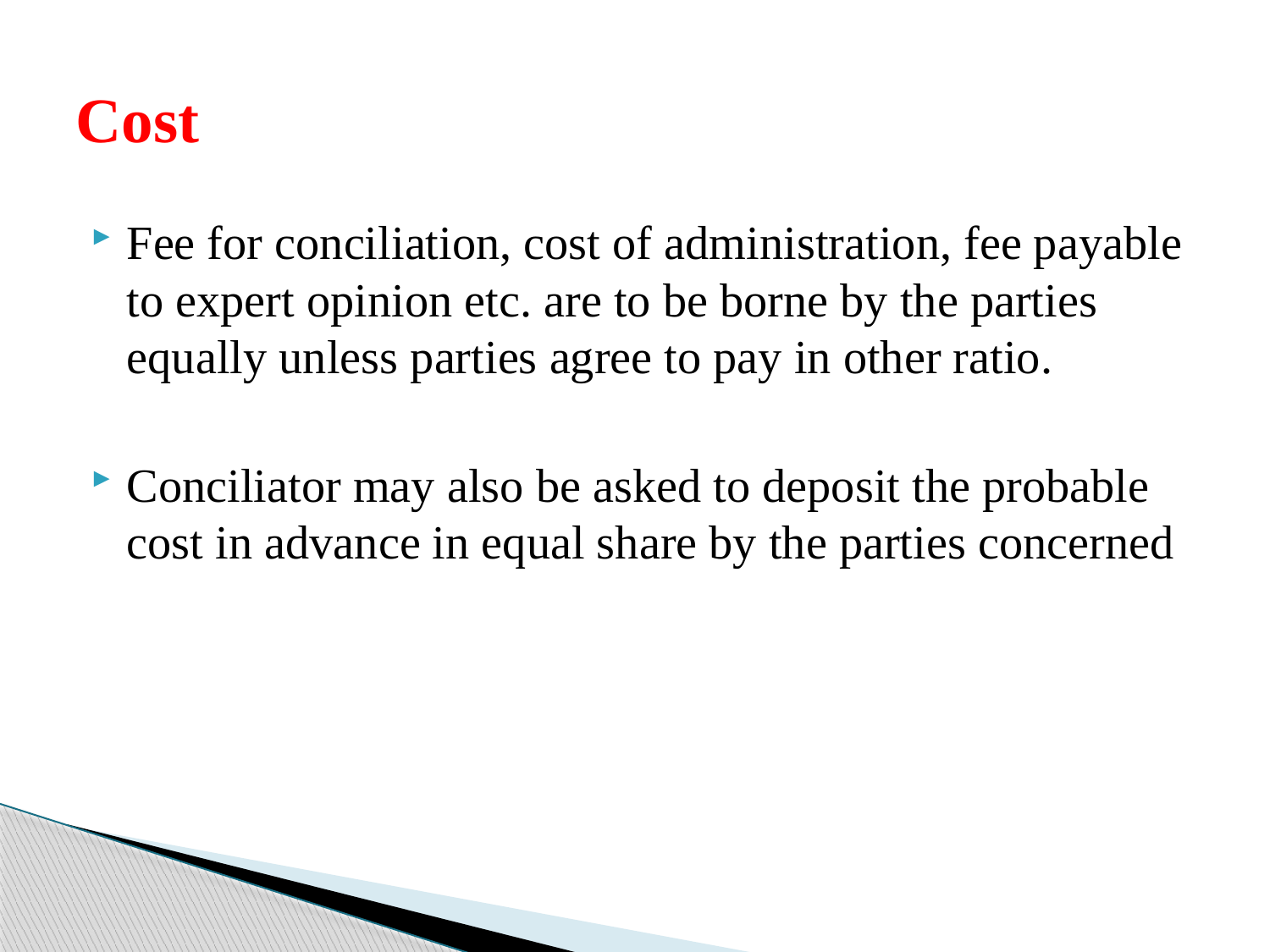

# Cost
Fee for conciliation, cost of administration, fee payable to expert opinion etc. are to be borne by the parties equally unless parties agree to pay in other ratio.

Conciliator may also be asked to deposit the probable cost in advance in equal share by the parties concerned